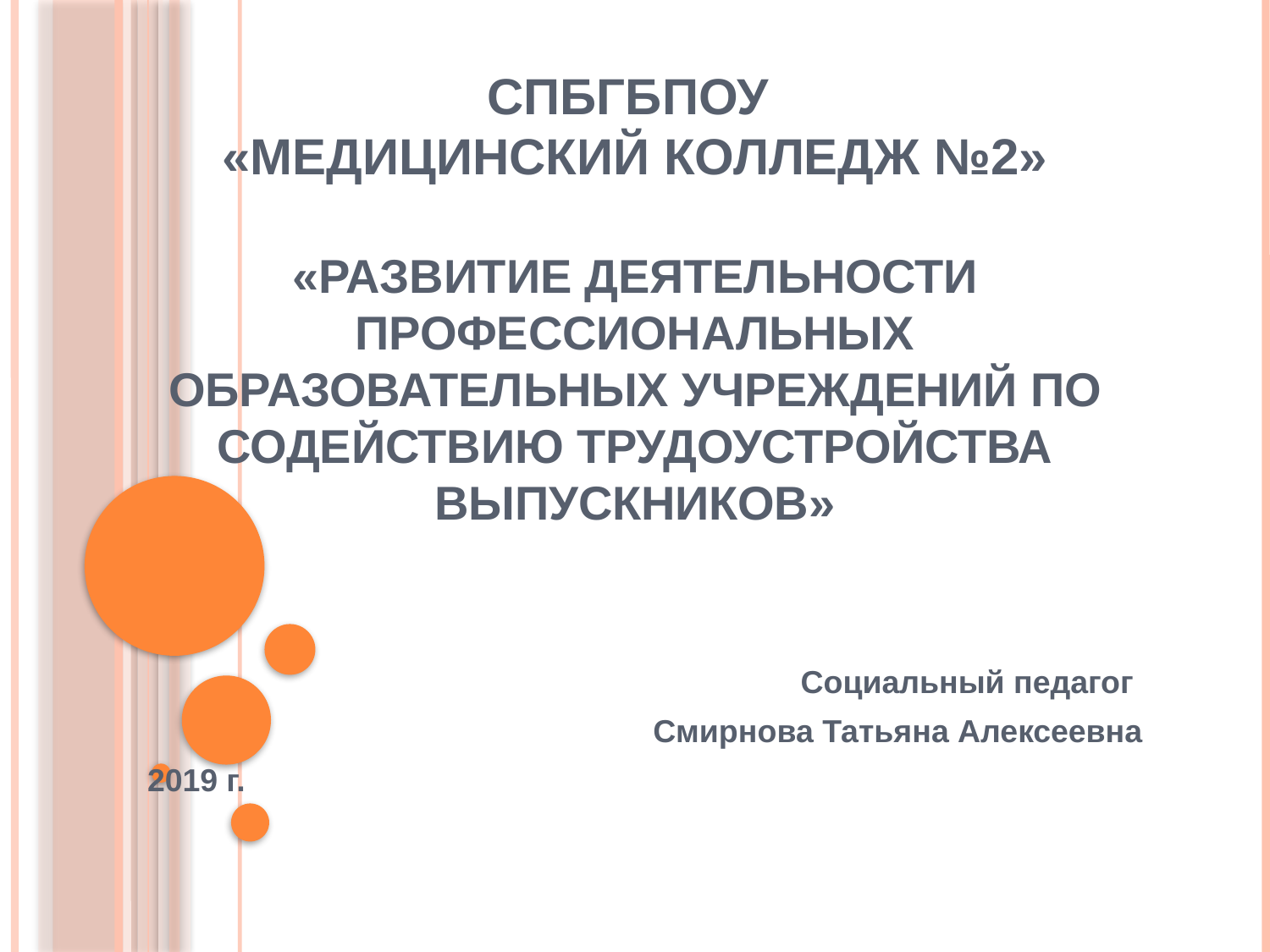

# СПБГБПОУ «Медицинский колледж №2» «Развитие деятельности профессиональных образовательных учреждений по содействию трудоустройства выпускников»
Социальный педагог
Смирнова Татьяна Алексеевна
2019 г.